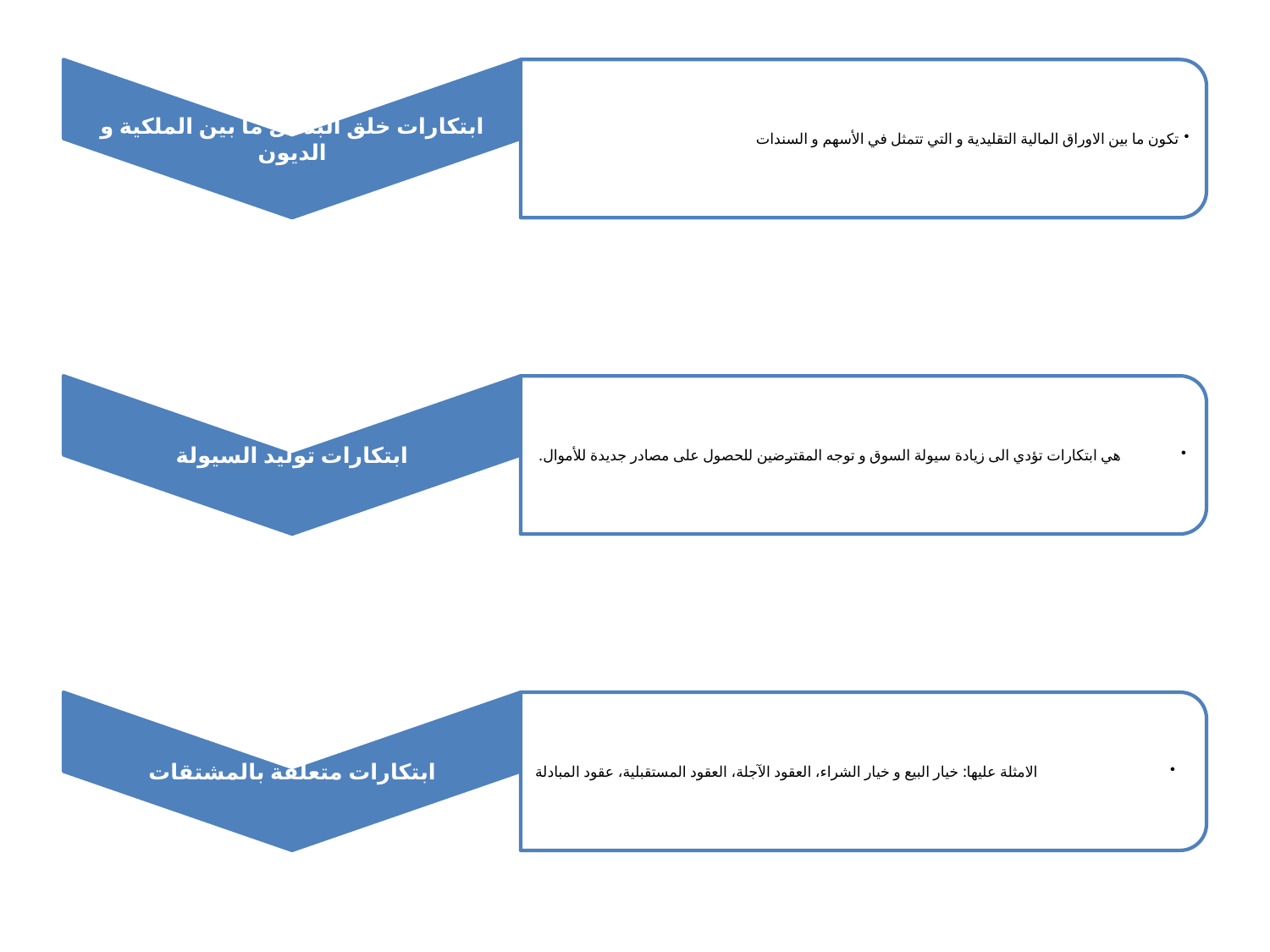

ابتكارات خلق البدائل ما بين الملكية و الديون
ابتكارات متعلقة بالمشتقات
ابتكارات توليد السيولة